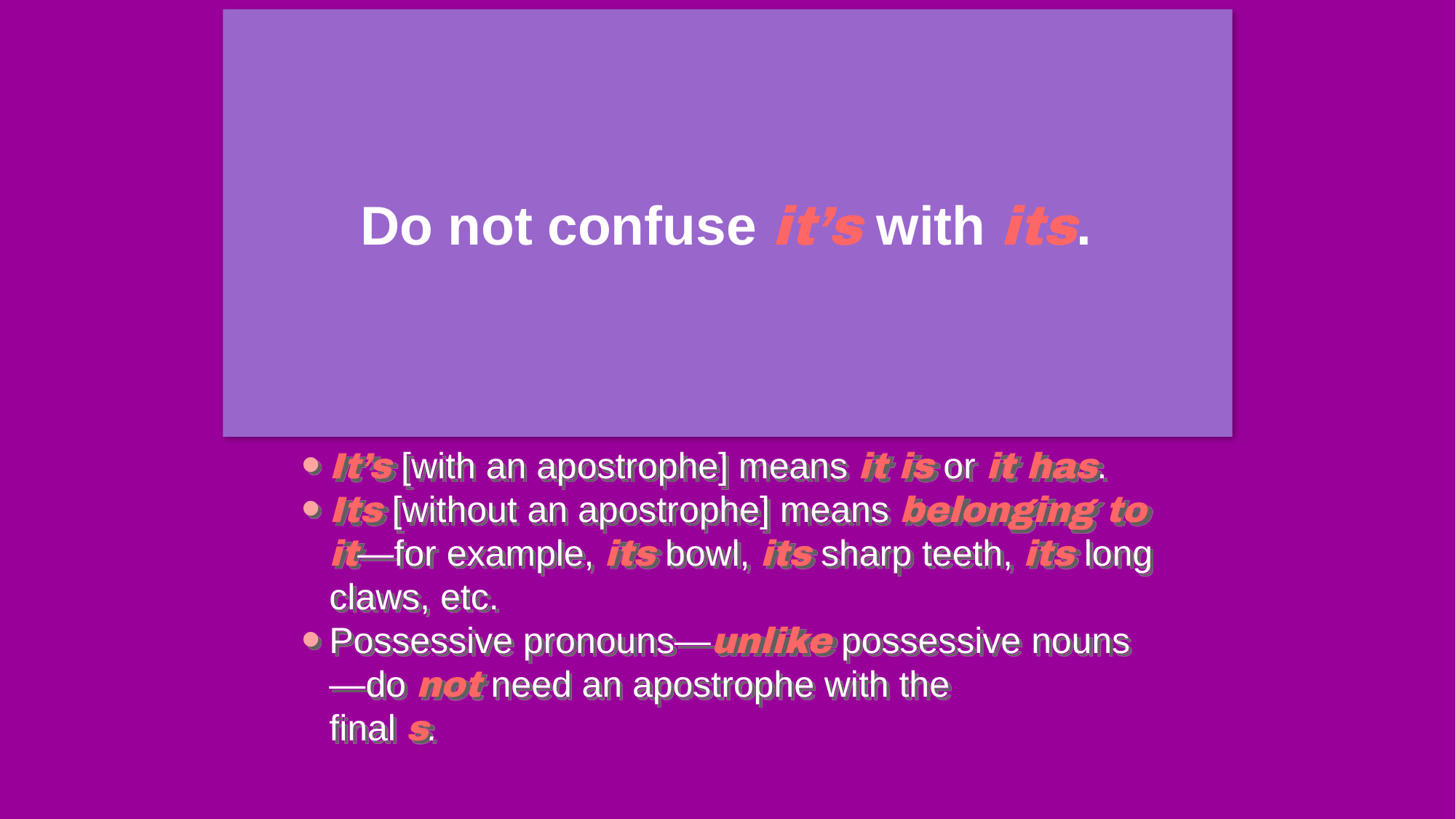

# Do not confuse it’s with its.
It’s [with an apostrophe] means it is or it has.
Its [without an apostrophe] means belonging to it—for example, its bowl, its sharp teeth, its long claws, etc.
Possessive pronouns—unlike possessive nouns—do not need an apostrophe with the
final s.